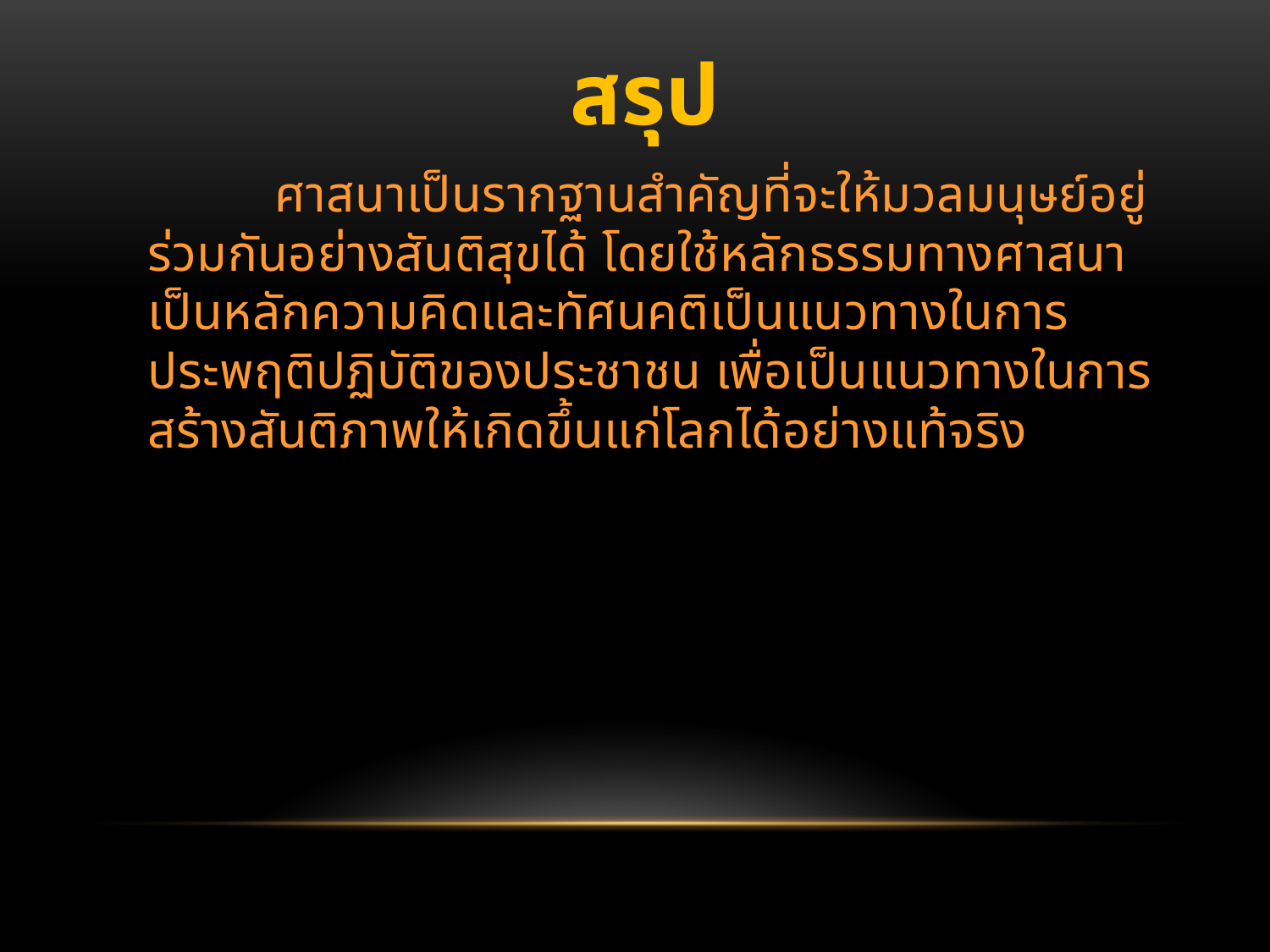

# สรุป
	ศาสนาเป็นรากฐานสำคัญที่จะให้มวลมนุษย์อยู่ร่วมกันอย่างสันติสุขได้ โดยใช้หลักธรรมทางศาสนาเป็นหลักความคิดและทัศนคติเป็นแนวทางในการประพฤติปฏิบัติของประชาชน เพื่อเป็นแนวทางในการสร้างสันติภาพให้เกิดขึ้นแก่โลกได้อย่างแท้จริง